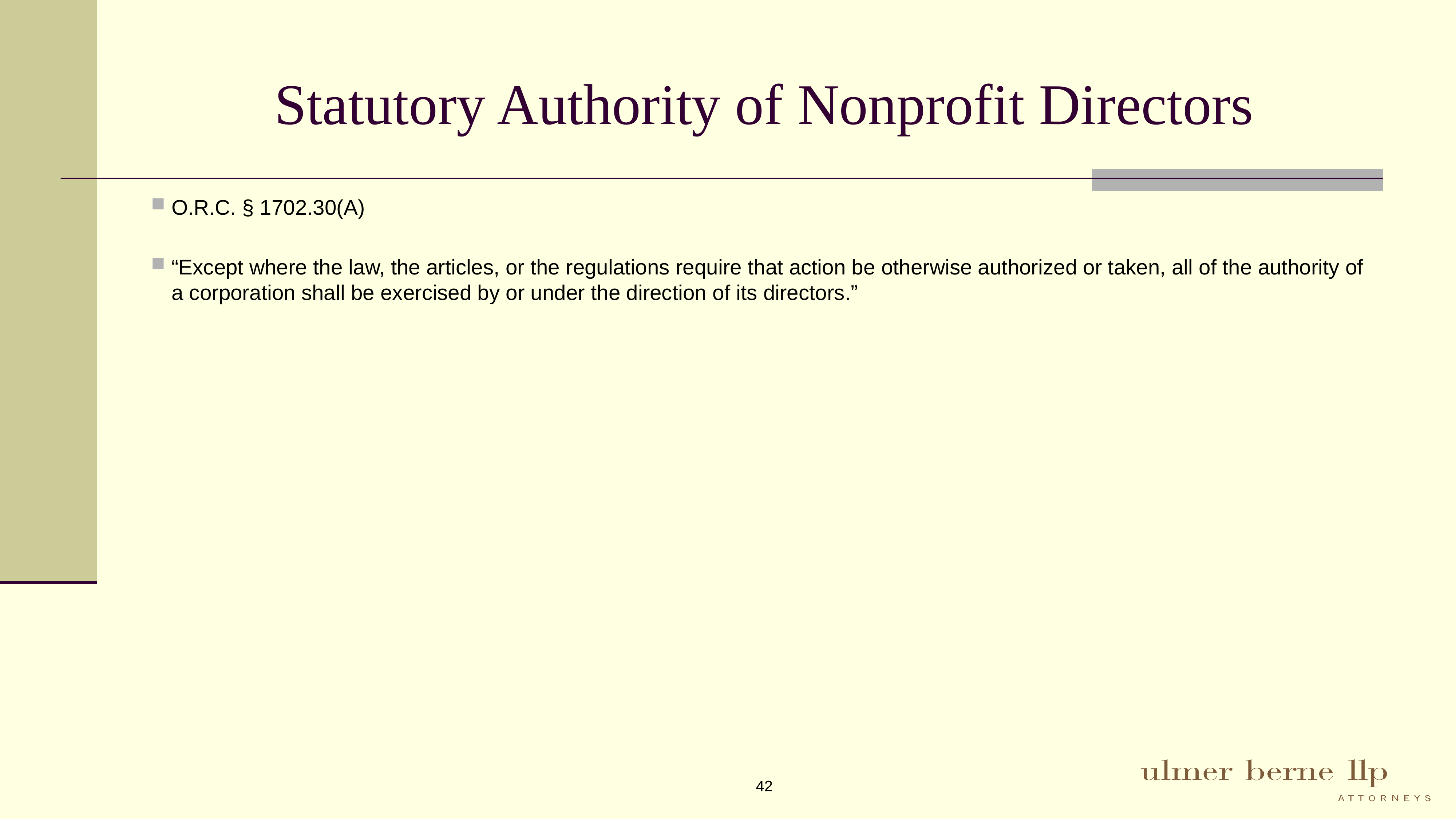

# Statutory Authority of Nonprofit Directors
O.R.C. § 1702.30(A)

“Except where the law, the articles, or the regulations require that action be otherwise authorized or taken, all of the authority of a corporation shall be exercised by or under the direction of its directors.”

42